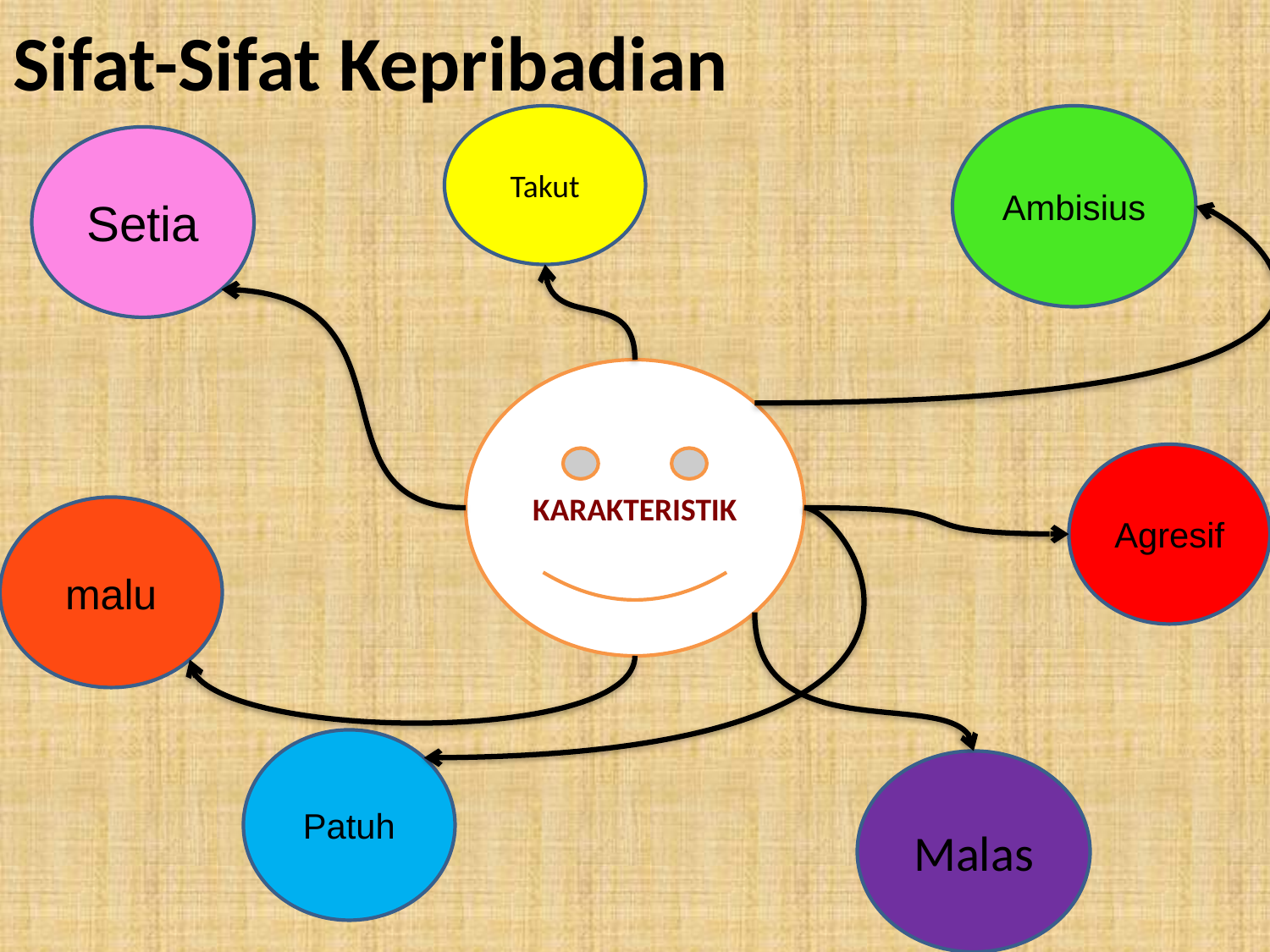

# Sifat-Sifat Kepribadian
Takut
Ambisius
Setia
KARAKTERISTIK
Agresif
malu
Patuh
Malas